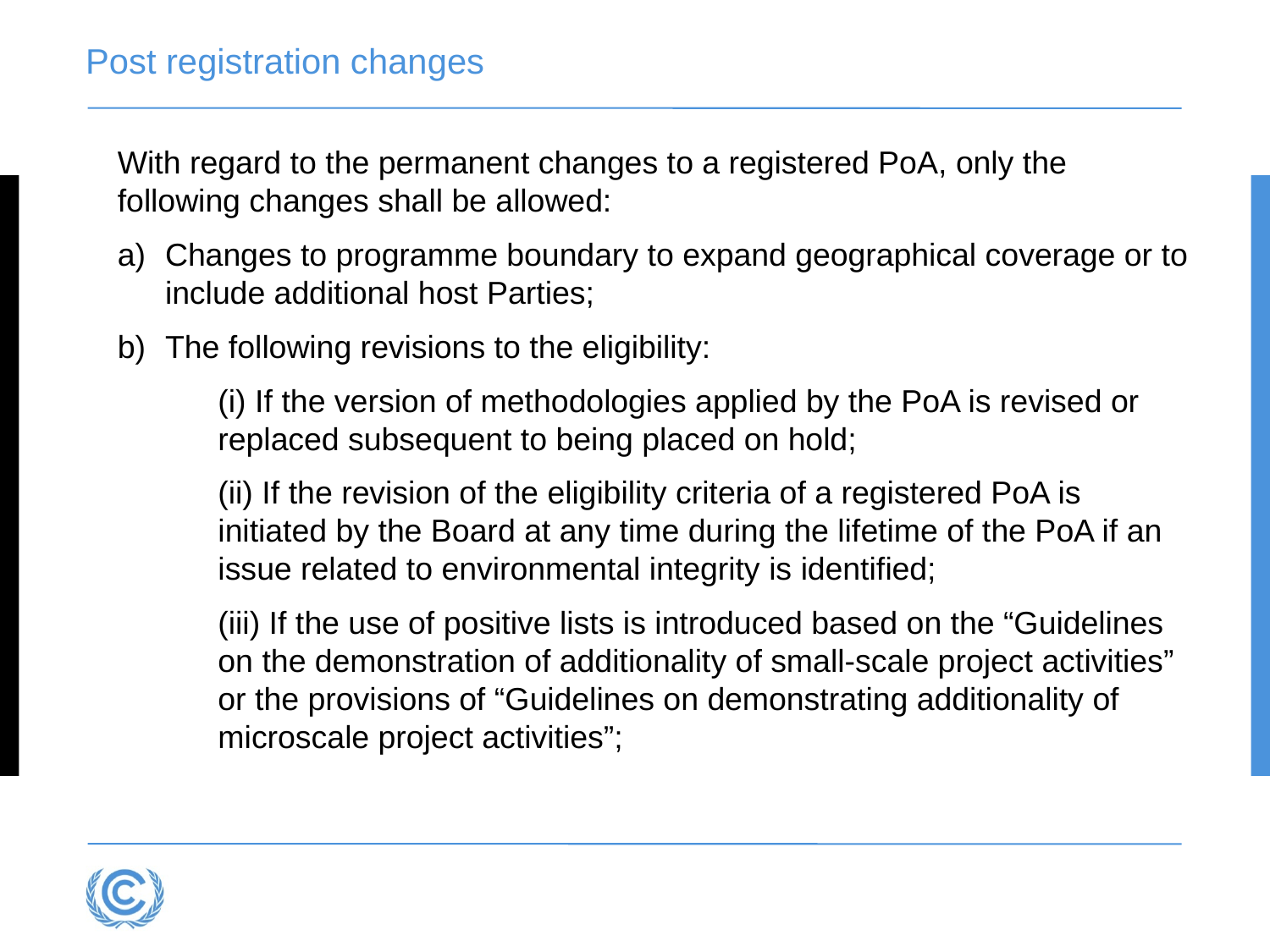

# Post registration changes
With regard to the permanent changes to a registered PoA, only the following changes shall be allowed:
Changes to programme boundary to expand geographical coverage or to include additional host Parties;
The following revisions to the eligibility:
	(i) If the version of methodologies applied by the PoA is revised or replaced subsequent to being placed on hold;
	(ii) If the revision of the eligibility criteria of a registered PoA is initiated by the Board at any time during the lifetime of the PoA if an issue related to environmental integrity is identified;
	(iii) If the use of positive lists is introduced based on the “Guidelines on the demonstration of additionality of small-scale project activities” or the provisions of “Guidelines on demonstrating additionality of microscale project activities”;